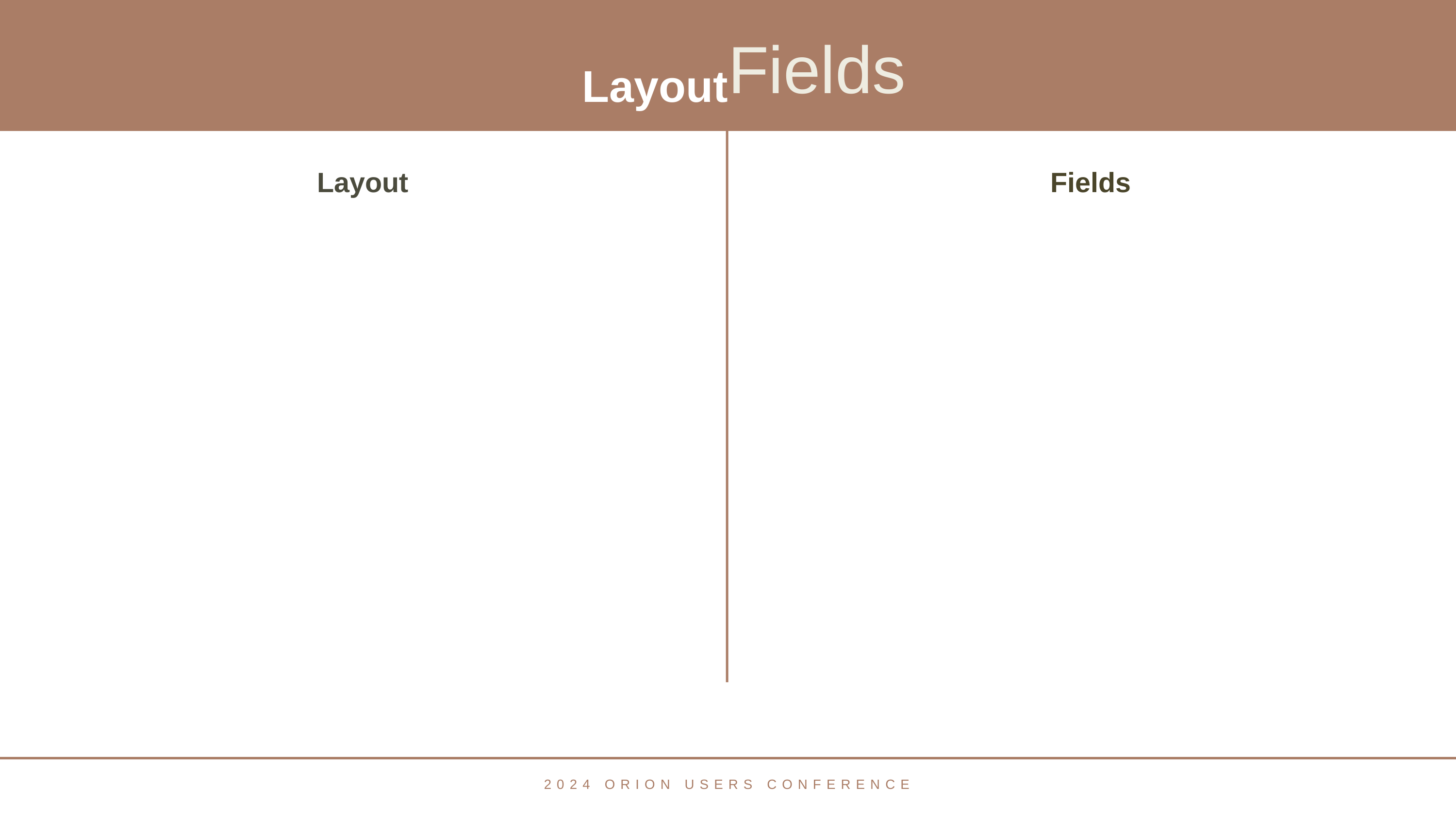

Fields
Layout
Fields
Layout

2024 ORION USERS CONFERENCE